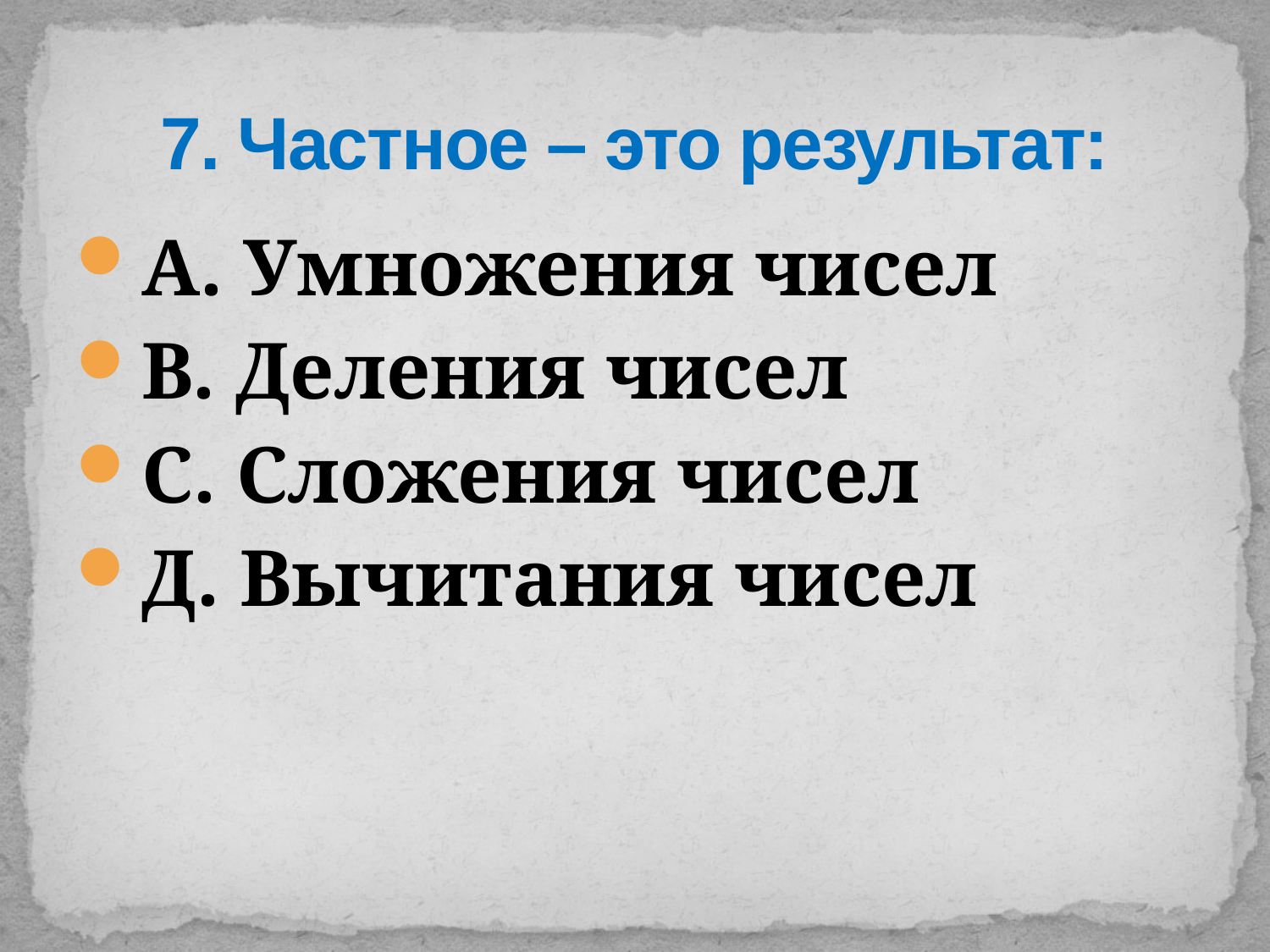

# 7. Частное – это результат:
А. Умножения чисел
В. Деления чисел
С. Сложения чисел
Д. Вычитания чисел